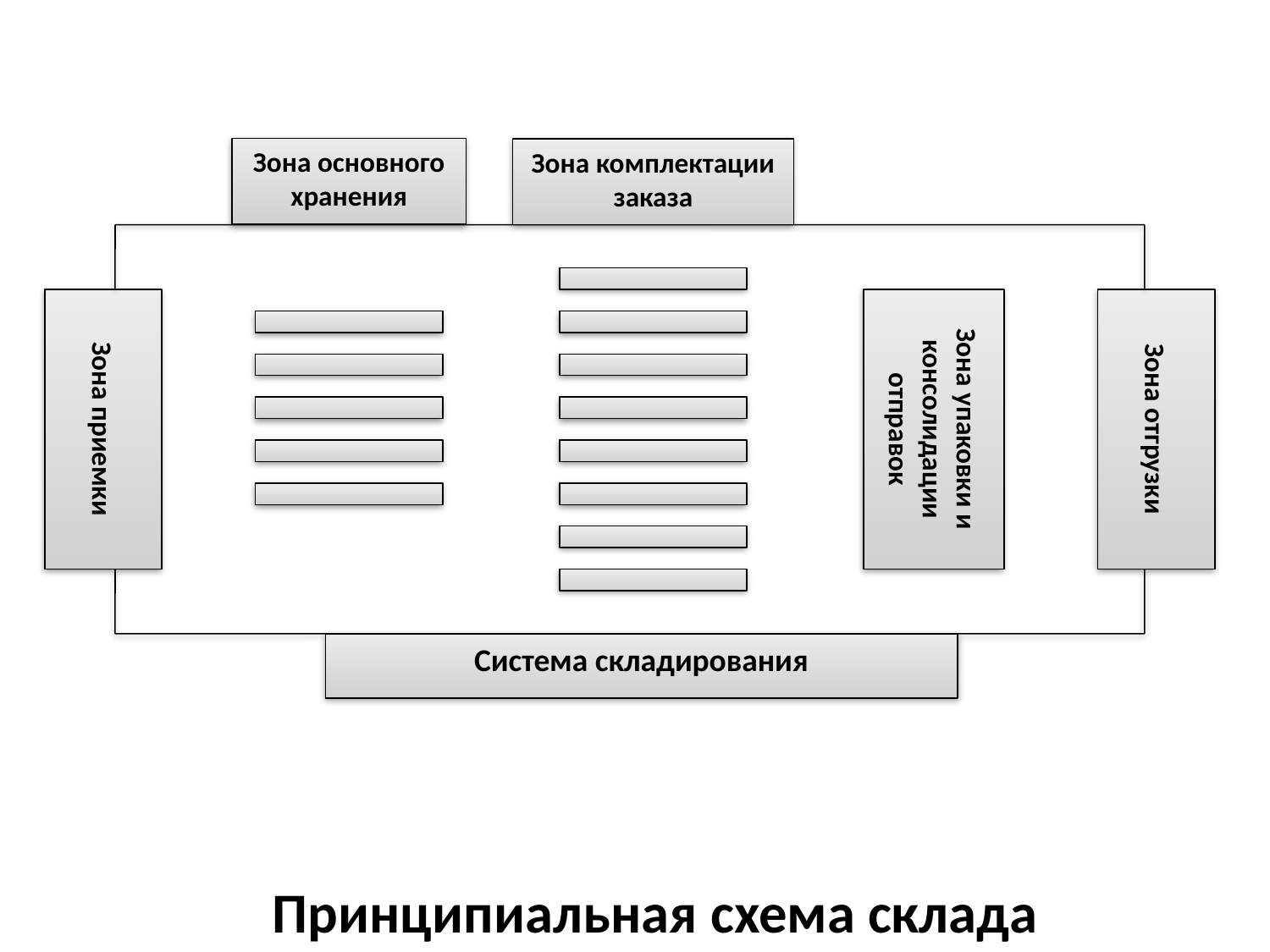

Зона основного хранения
Зона комплектации заказа

Зона приемки
Зона упаковки и консолидации отправок
Зона отгрузки

Система складирования

# Принципиальная схема склада